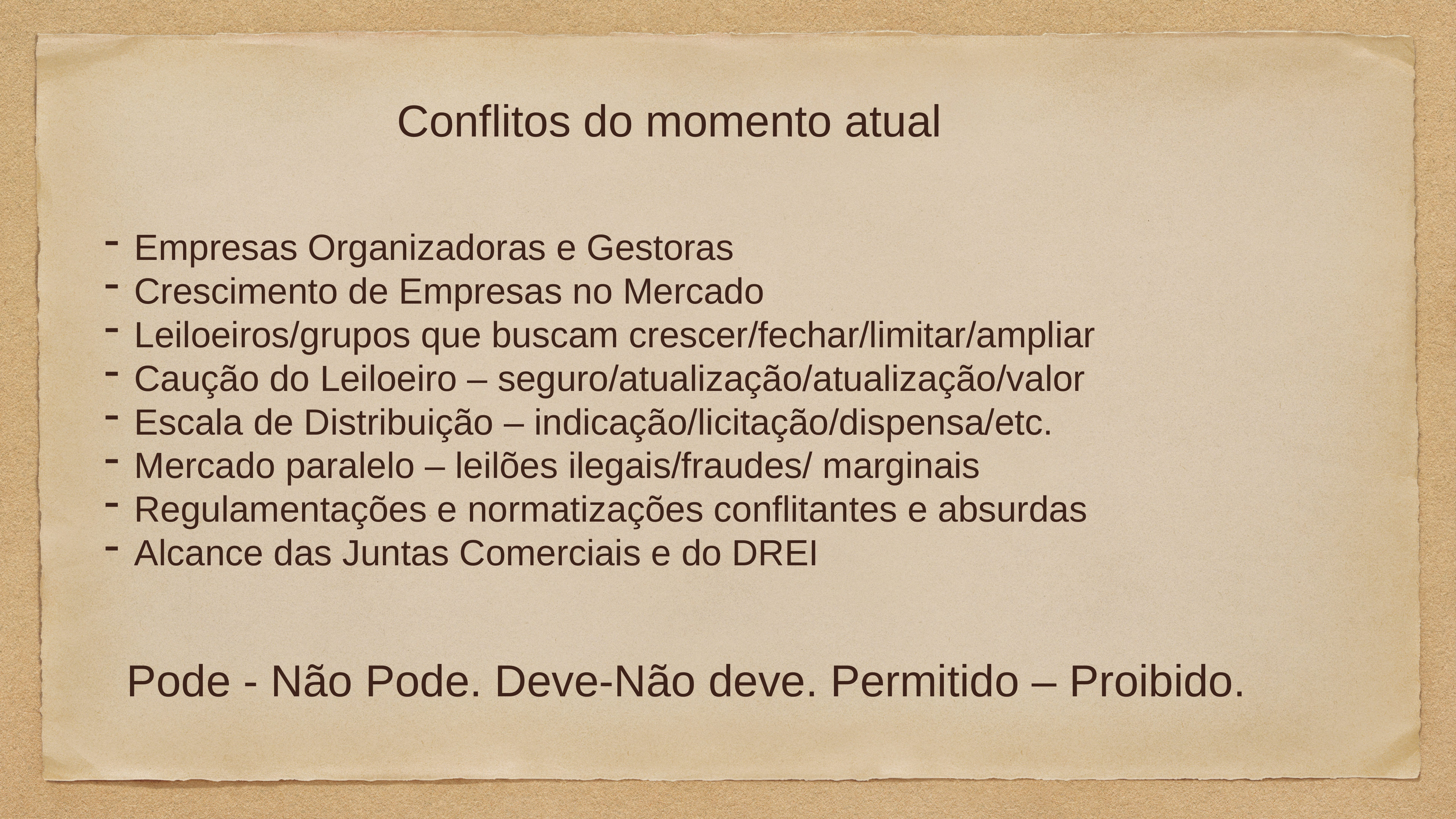

# Conflitos do momento atual
Empresas Organizadoras e Gestoras
Crescimento de Empresas no Mercado
Leiloeiros/grupos que buscam crescer/fechar/limitar/ampliar
Caução do Leiloeiro – seguro/atualização/atualização/valor
Escala de Distribuição – indicação/licitação/dispensa/etc.
Mercado paralelo – leilões ilegais/fraudes/ marginais
Regulamentações e normatizações conflitantes e absurdas
Alcance das Juntas Comerciais e do DREI
Pode - Não Pode. Deve-Não deve. Permitido – Proibido.